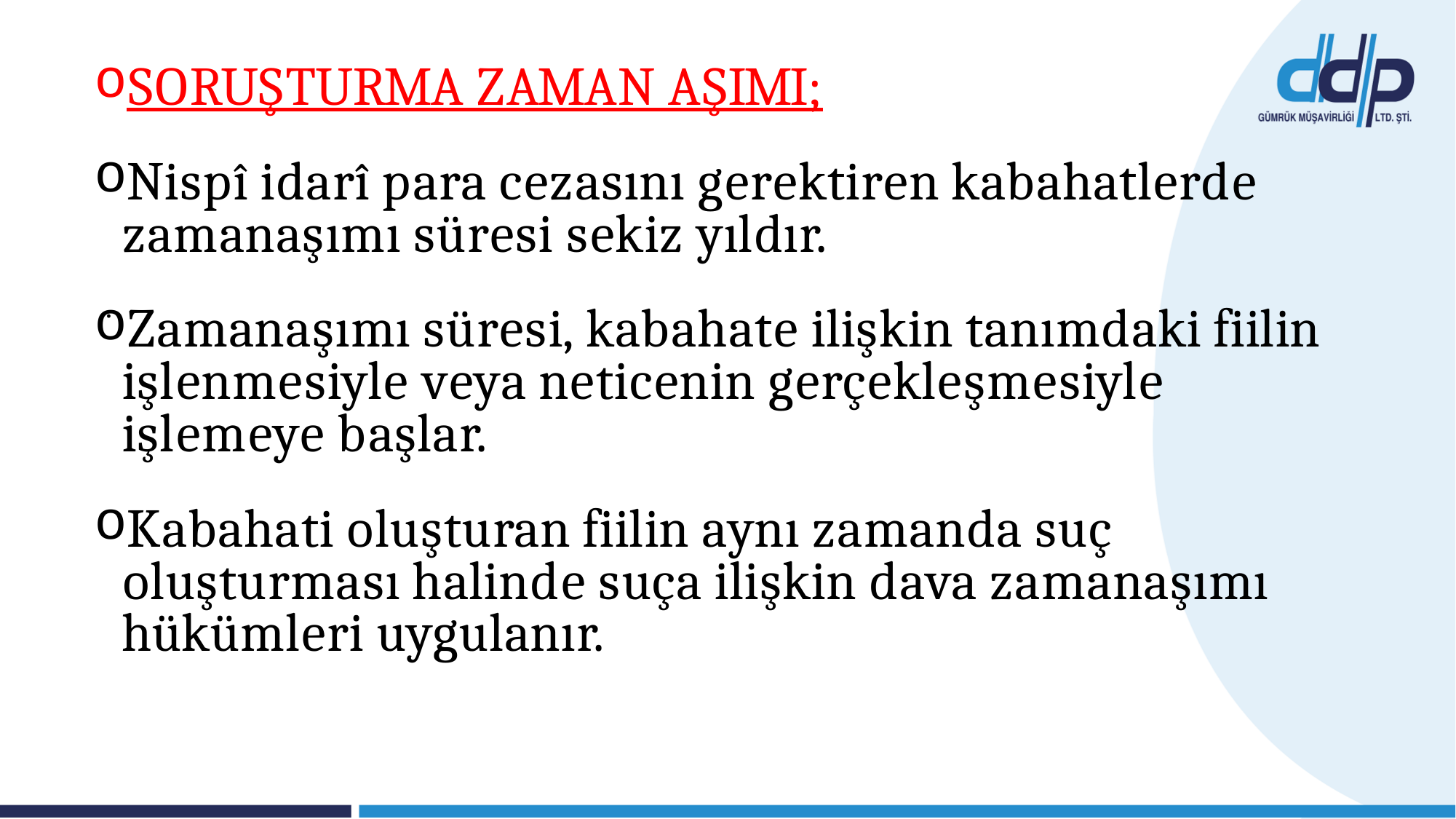

.
SORUŞTURMA ZAMAN AŞIMI;
Nispî idarî para cezasını gerektiren kabahatlerde zamanaşımı süresi sekiz yıldır.
Zamanaşımı süresi, kabahate ilişkin tanımdaki fiilin işlenmesiyle veya neticenin gerçekleşmesiyle işlemeye başlar.
Kabahati oluşturan fiilin aynı zamanda suç oluşturması halinde suça ilişkin dava zamanaşımı hükümleri uygulanır.

Ek-1 TABLO